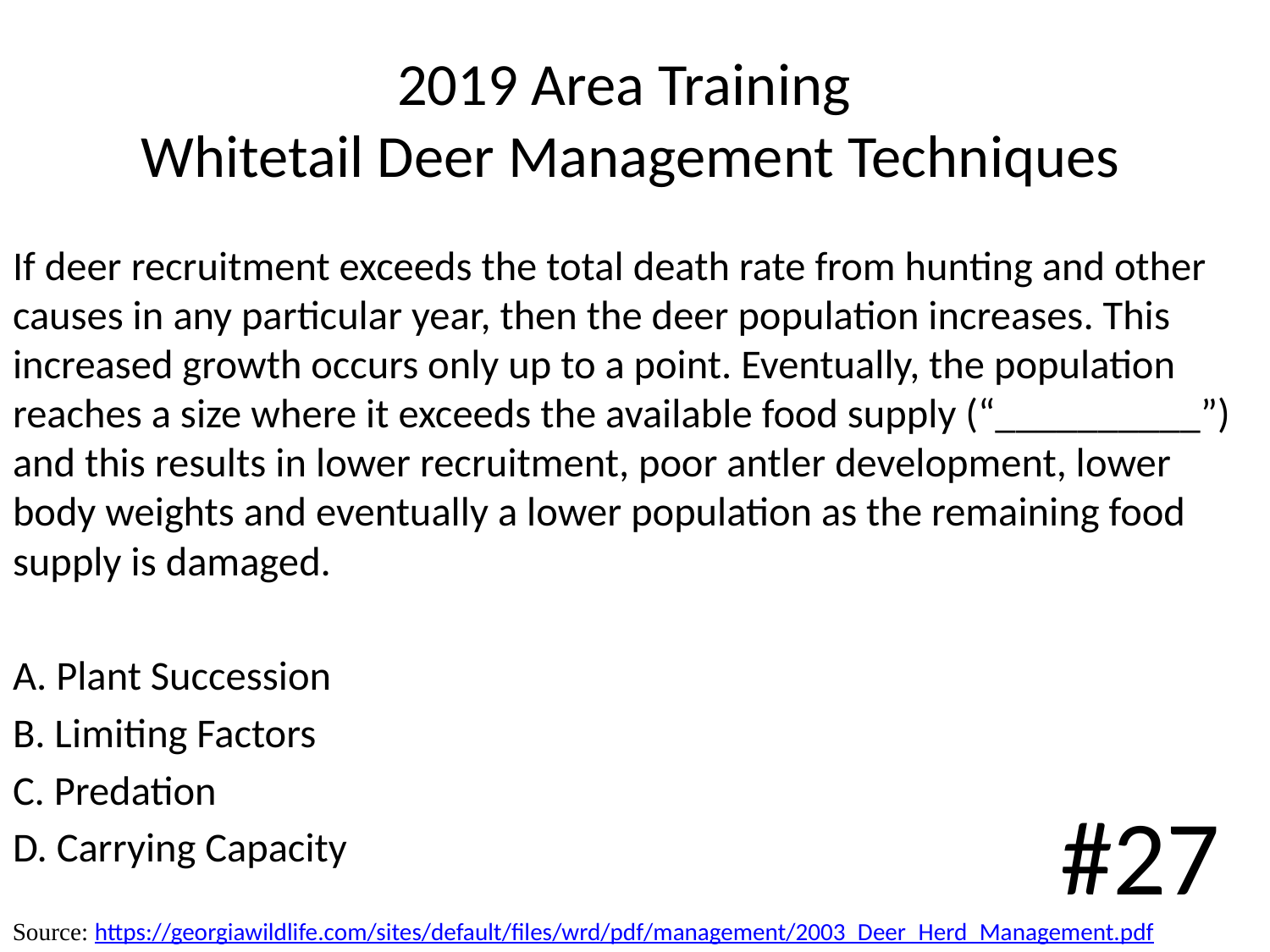

# 2019 Area Training Whitetail Deer Management Techniques
If deer recruitment exceeds the total death rate from hunting and other causes in any particular year, then the deer population increases. This increased growth occurs only up to a point. Eventually, the population reaches a size where it exceeds the available food supply (“__________”) and this results in lower recruitment, poor antler development, lower body weights and eventually a lower population as the remaining food supply is damaged.

A. Plant Succession
B. Limiting Factors
C. Predation
D. Carrying Capacity

#27
Source: https://georgiawildlife.com/sites/default/files/wrd/pdf/management/2003_Deer_Herd_Management.pdf